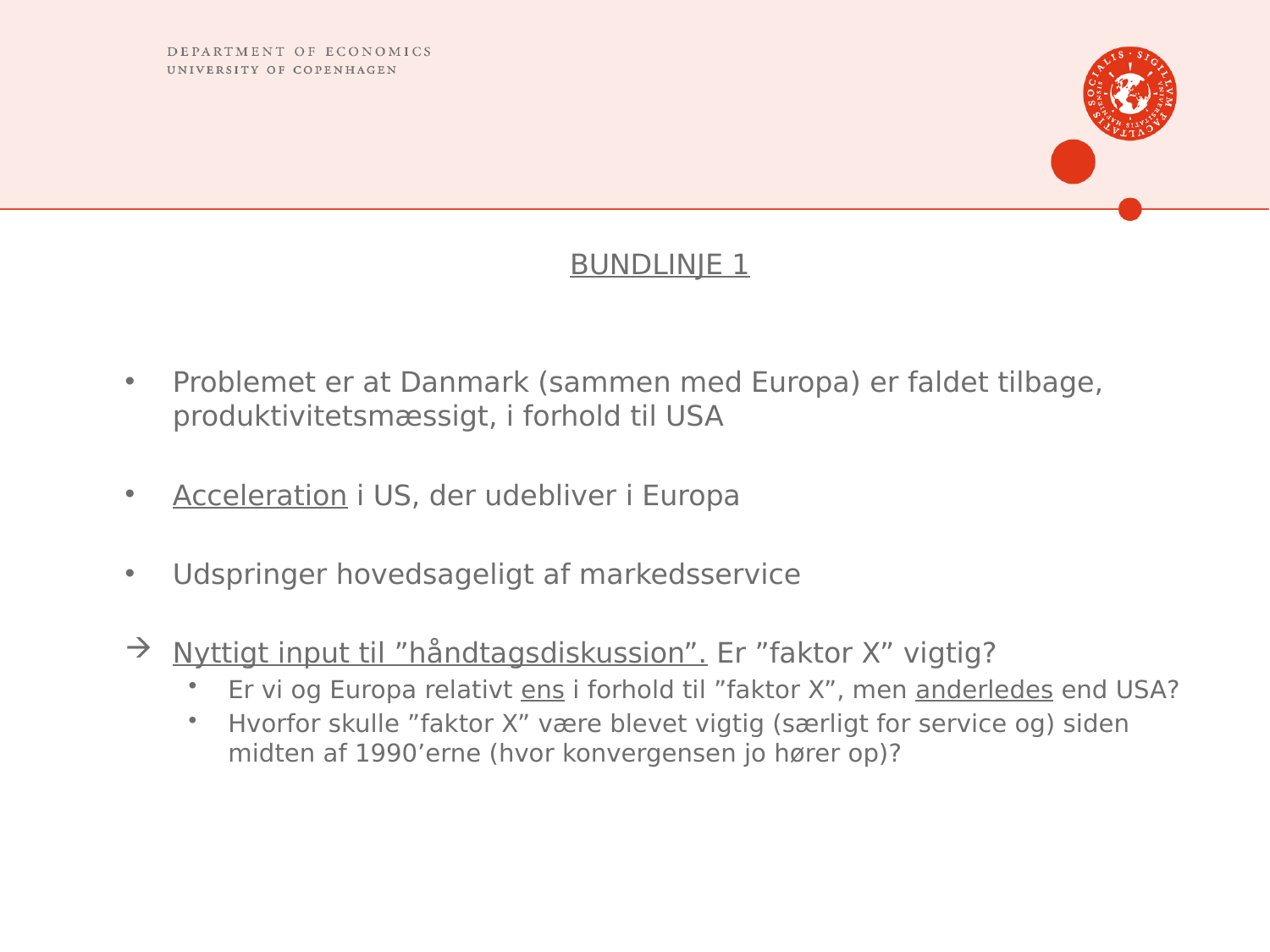

BUNDLINJE 1

Problemet er at Danmark (sammen med Europa) er faldet tilbage, produktivitetsmæssigt, i forhold til USA

Acceleration i US, der udebliver i Europa

Udspringer hovedsageligt af markedsservice

Nyttigt input til ”håndtagsdiskussion”. Er ”faktor X” vigtig?
Er vi og Europa relativt ens i forhold til ”faktor X”, men anderledes end USA?
Hvorfor skulle ”faktor X” være blevet vigtig (særligt for service og) siden midten af 1990’erne (hvor konvergensen jo hører op)?